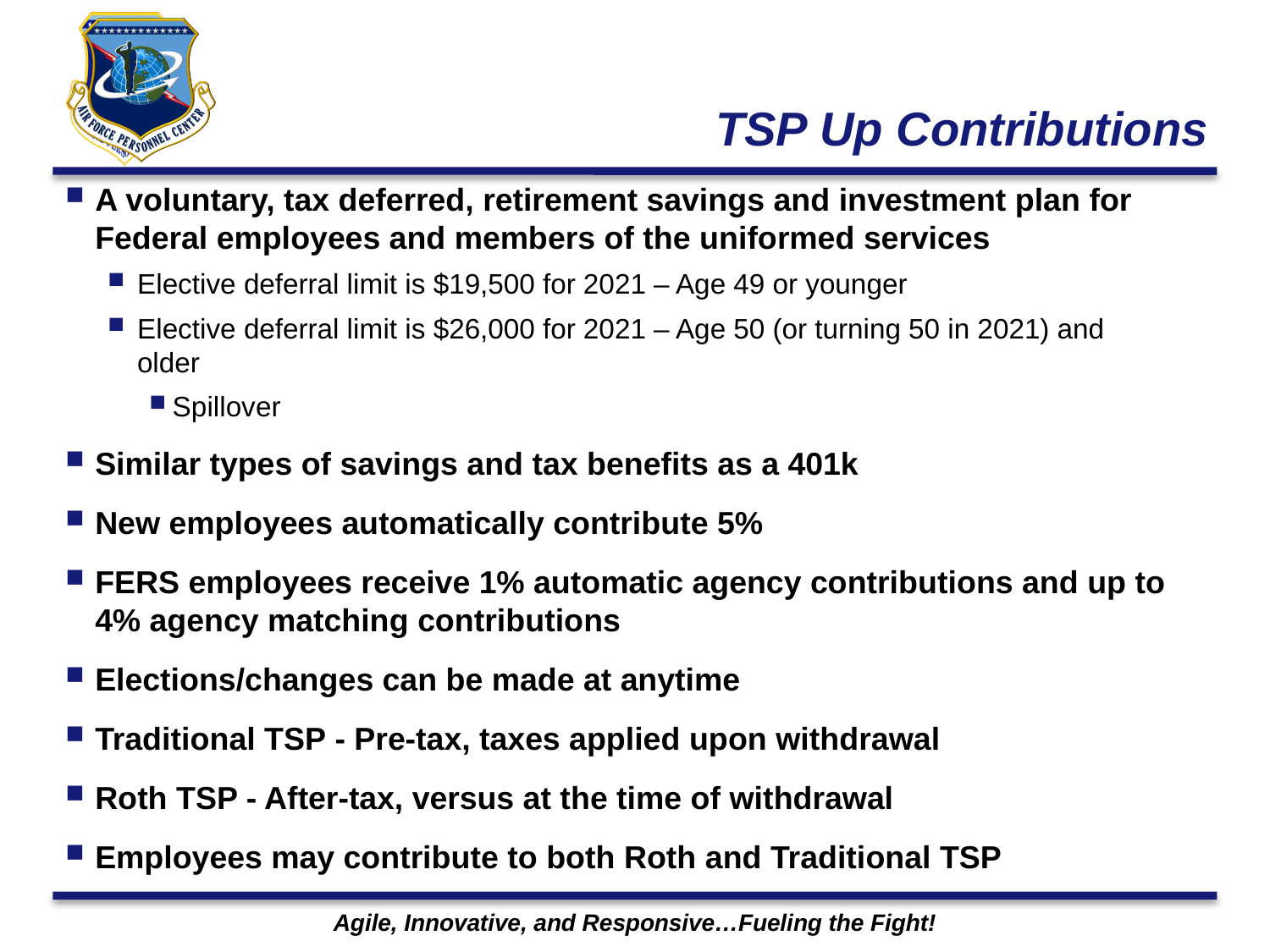

# TSP Up Contributions
A voluntary, tax deferred, retirement savings and investment plan for Federal employees and members of the uniformed services
Elective deferral limit is $19,500 for 2021 – Age 49 or younger
Elective deferral limit is $26,000 for 2021 – Age 50 (or turning 50 in 2021) and older
Spillover
Similar types of savings and tax benefits as a 401k
New employees automatically contribute 5%
FERS employees receive 1% automatic agency contributions and up to 4% agency matching contributions
Elections/changes can be made at anytime
Traditional TSP - Pre-tax, taxes applied upon withdrawal
Roth TSP - After-tax, versus at the time of withdrawal
Employees may contribute to both Roth and Traditional TSP